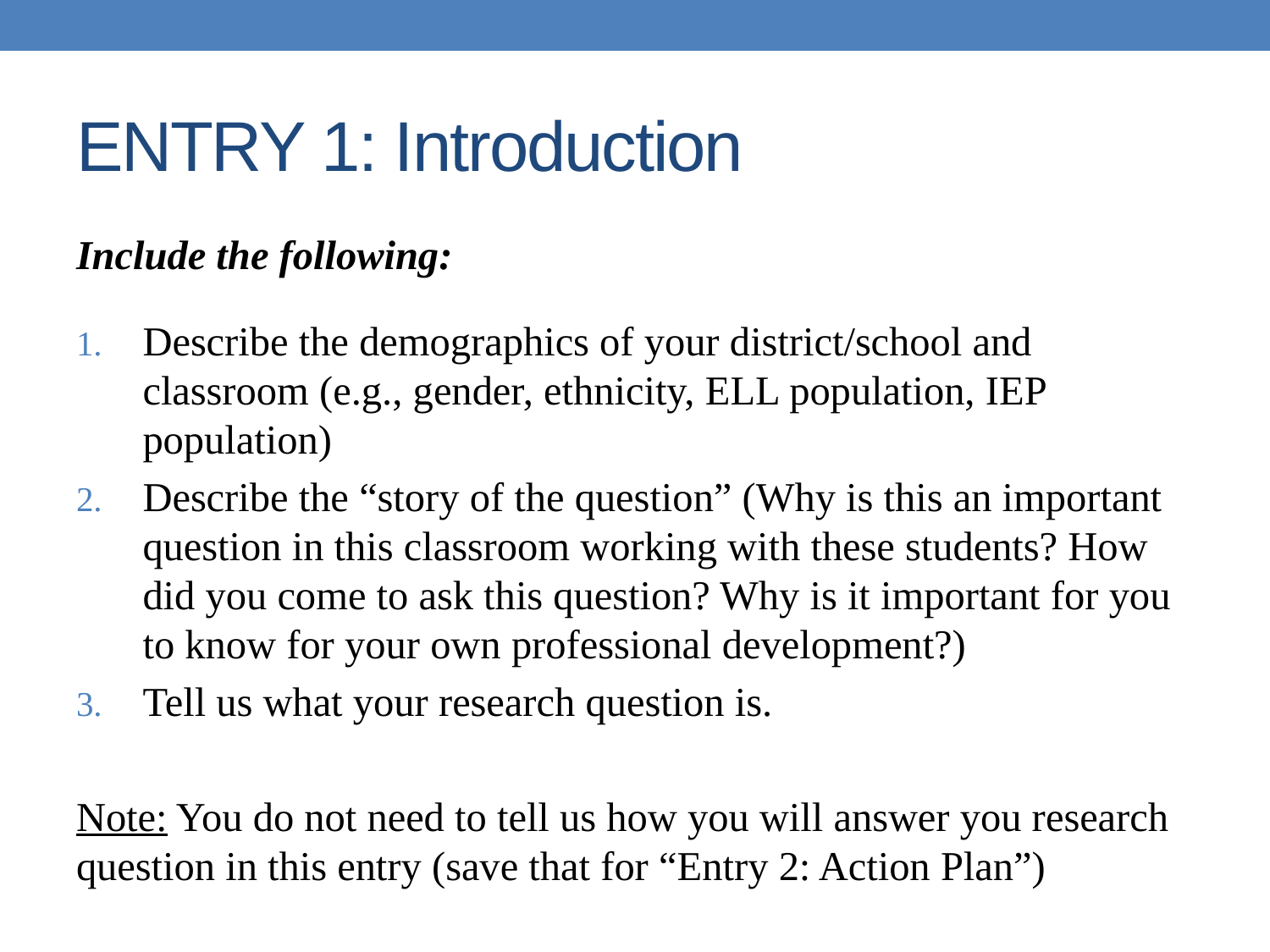

# ENTRY 1: Introduction
Include the following:

Describe the demographics of your district/school and classroom (e.g., gender, ethnicity, ELL population, IEP population)
Describe the “story of the question” (Why is this an important question in this classroom working with these students? How did you come to ask this question? Why is it important for you to know for your own professional development?)
Tell us what your research question is.

Note: You do not need to tell us how you will answer you research question in this entry (save that for “Entry 2: Action Plan”)